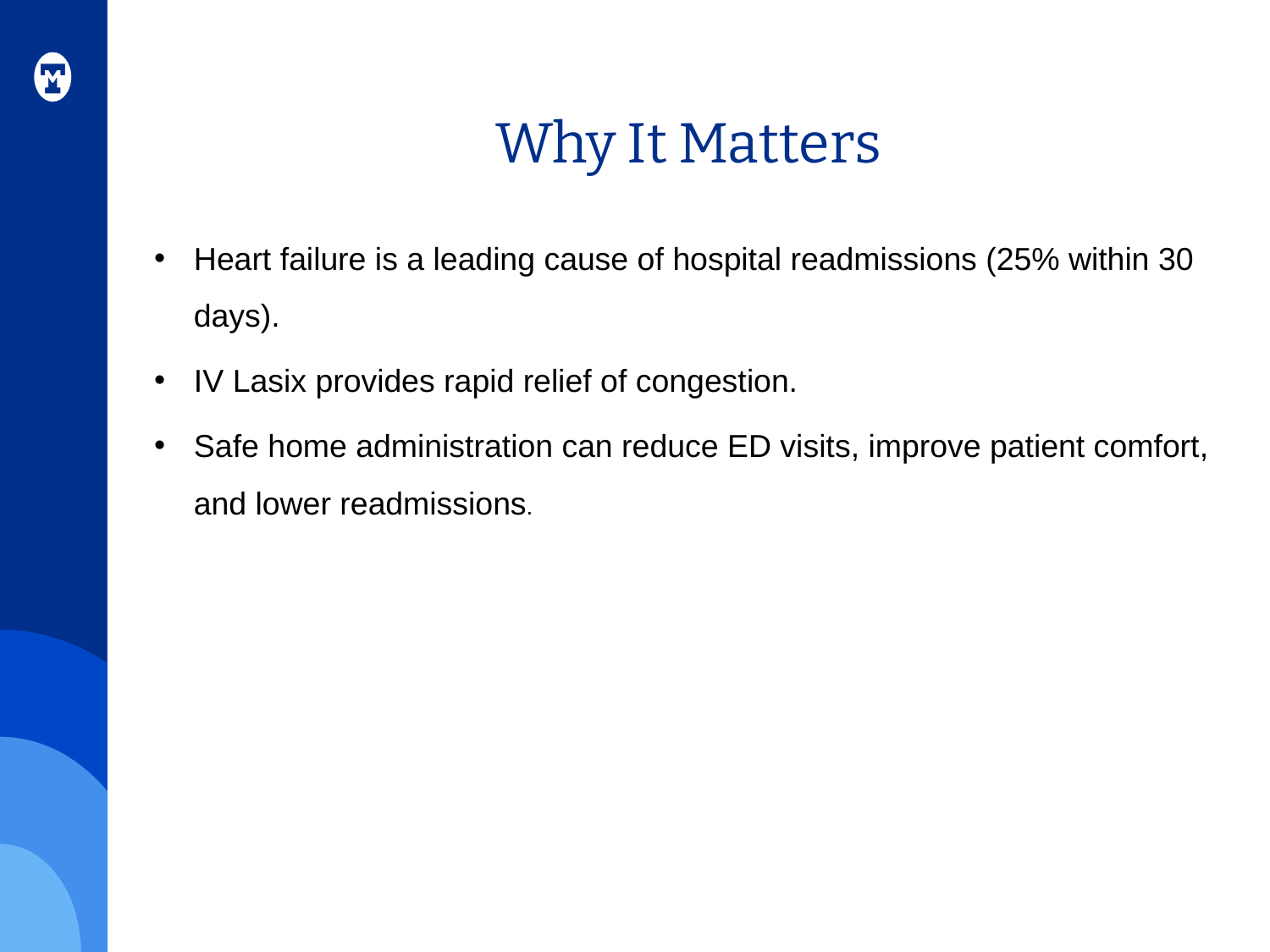

# Why It Matters
Heart failure is a leading cause of hospital readmissions (25% within 30 days).
IV Lasix provides rapid relief of congestion.
Safe home administration can reduce ED visits, improve patient comfort, and lower readmissions.